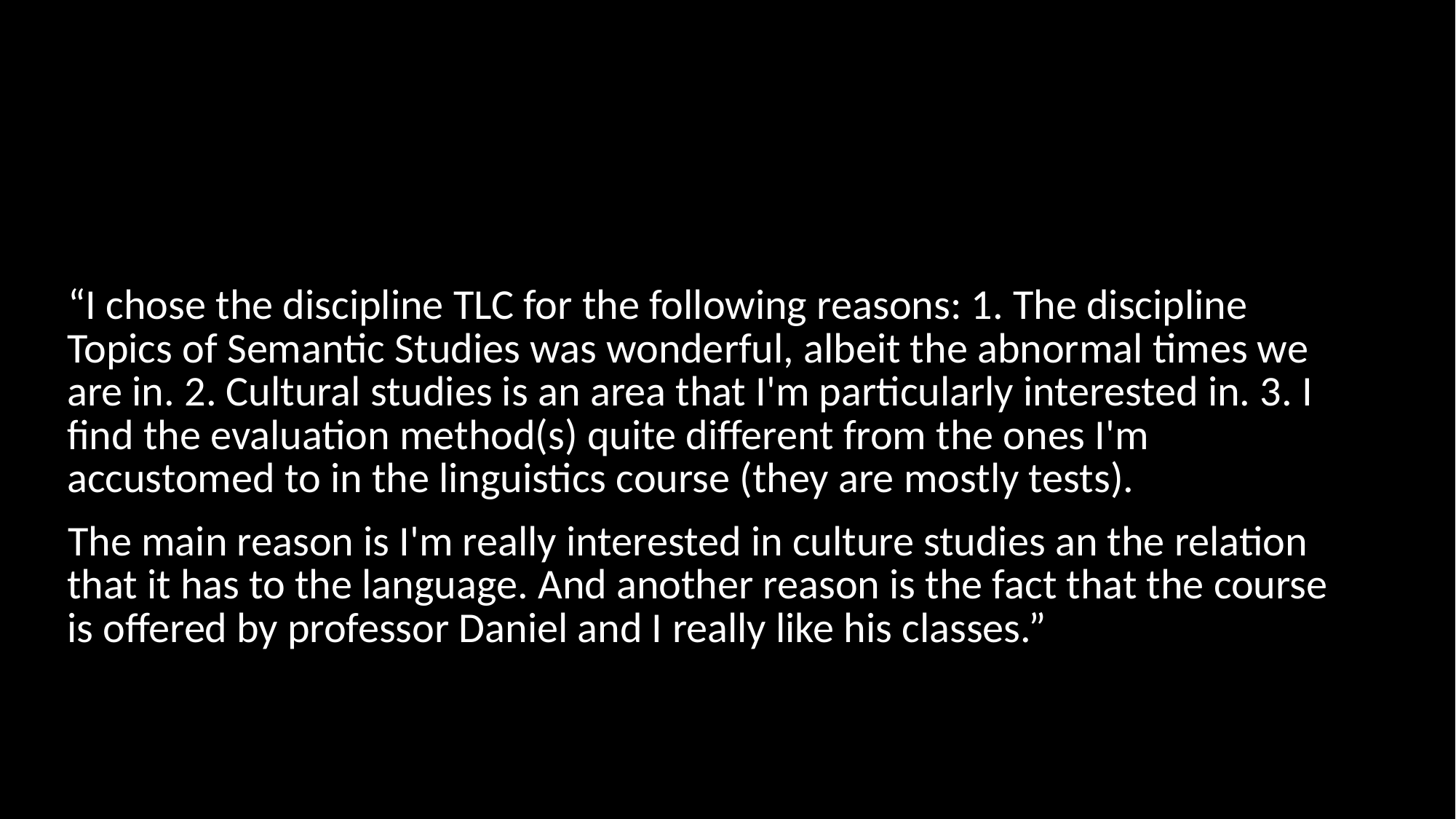

#
“I chose the discipline TLC for the following reasons: 1. The discipline Topics of Semantic Studies was wonderful, albeit the abnormal times we are in. 2. Cultural studies is an area that I'm particularly interested in. 3. I find the evaluation method(s) quite different from the ones I'm accustomed to in the linguistics course (they are mostly tests).
The main reason is I'm really interested in culture studies an the relation that it has to the language. And another reason is the fact that the course is offered by professor Daniel and I really like his classes.”